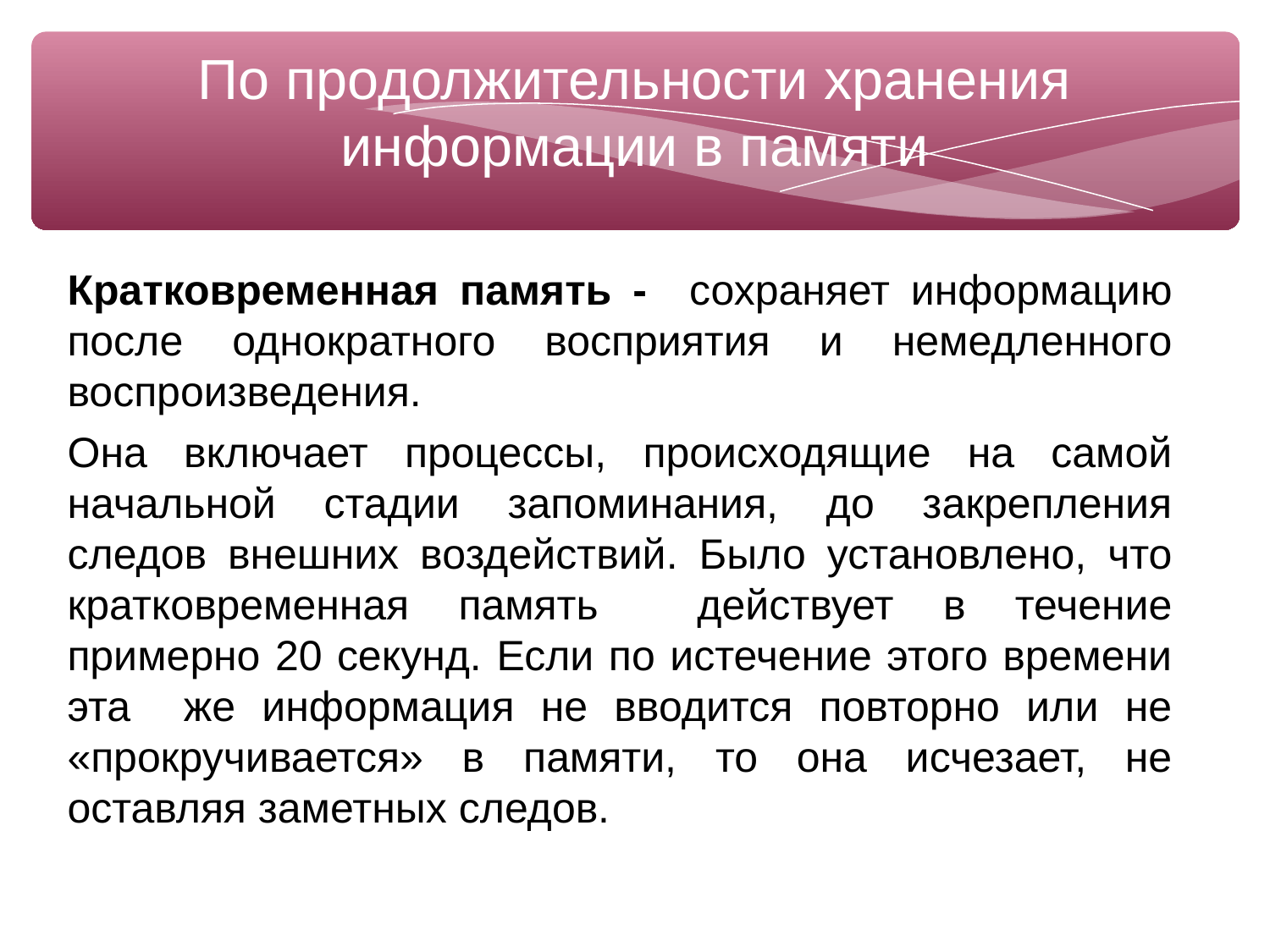

По продолжительности хранения информации в памяти
Кратковременная память -  сохраняет информацию после однократного восприятия и немедленного воспроизведения.
Она включает процессы, происходящие на самой начальной стадии запоминания, до закрепления следов внешних воздействий. Было установлено, что кратковременная память  действует в течение примерно 20 секунд. Если по истечение этого времени эта  же информация не вводится повторно или не «прокручивается» в памяти, то она исчезает, не оставляя заметных следов.